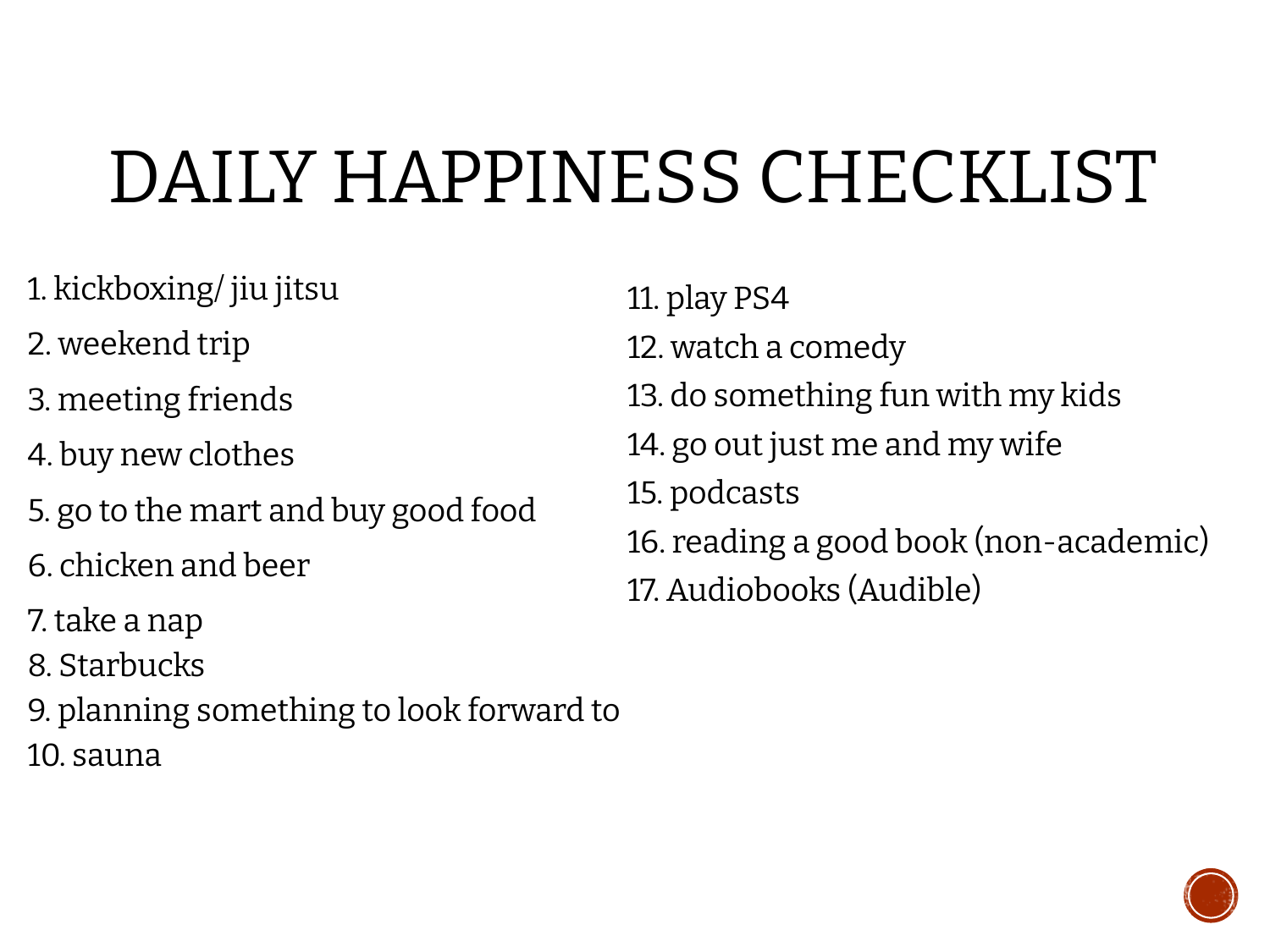

# Daily happiness checklist
1. kickboxing/ jiu jitsu
2. weekend trip
3. meeting friends
4. buy new clothes
5. go to the mart and buy good food
6. chicken and beer
7. take a nap
8. Starbucks
9. planning something to look forward to
10. sauna

11. play PS4
12. watch a comedy
13. do something fun with my kids
14. go out just me and my wife
15. podcasts
16. reading a good book (non-academic)
17. Audiobooks (Audible)